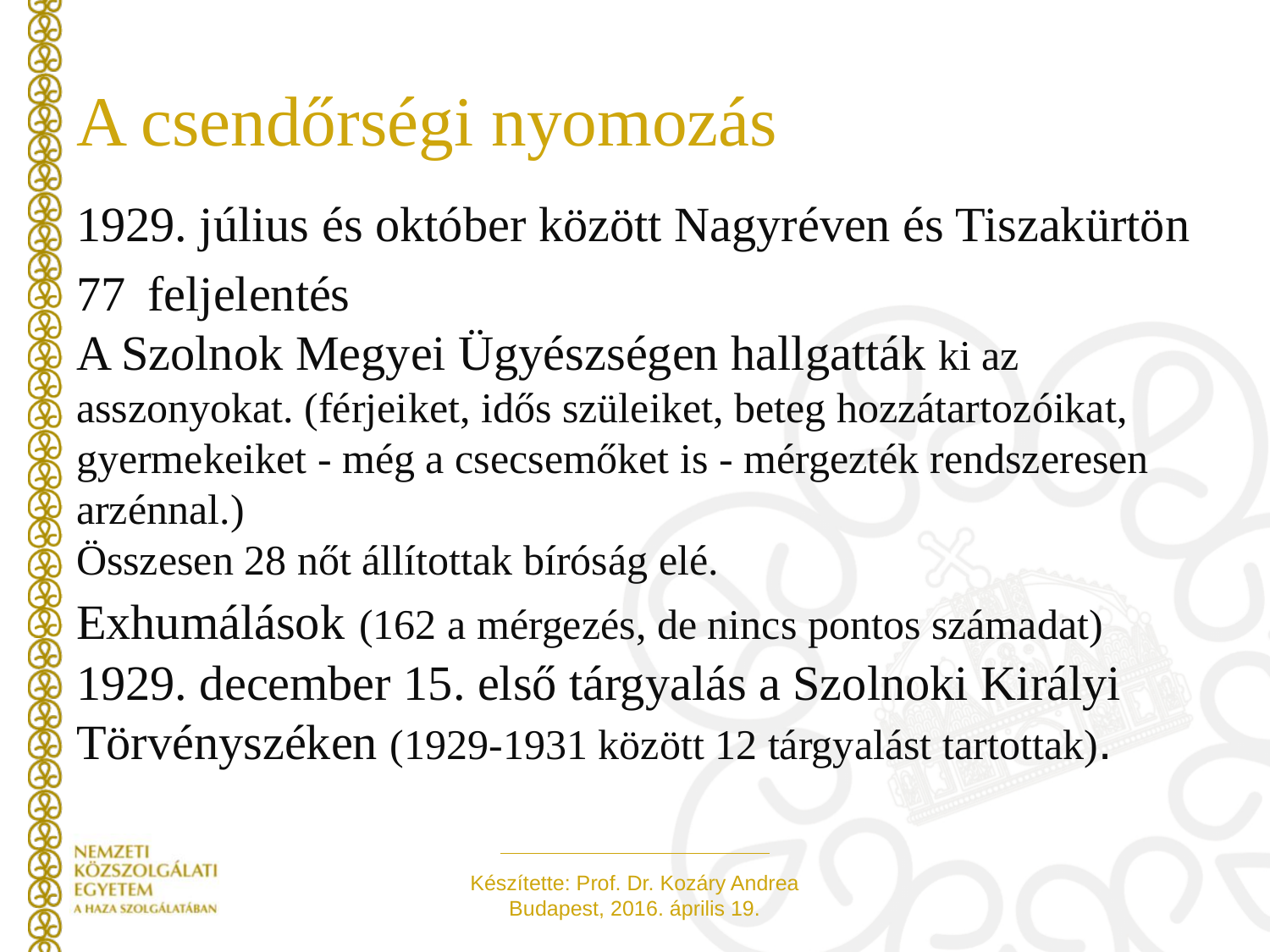

# A csendőrségi nyomozás
1929. július és október között Nagyréven és Tiszakürtön
feljelentés
A Szolnok Megyei Ügyészségen hallgatták ki az asszonyokat. (férjeiket, idős szüleiket, beteg hozzátartozóikat, gyermekeiket - még a csecsemőket is - mérgezték rendszeresen arzénnal.)
Összesen 28 nőt állítottak bíróság elé.
Exhumálások (162 a mérgezés, de nincs pontos számadat)
1929. december 15. első tárgyalás a Szolnoki Királyi Törvényszéken (1929-1931 között 12 tárgyalást tartottak).